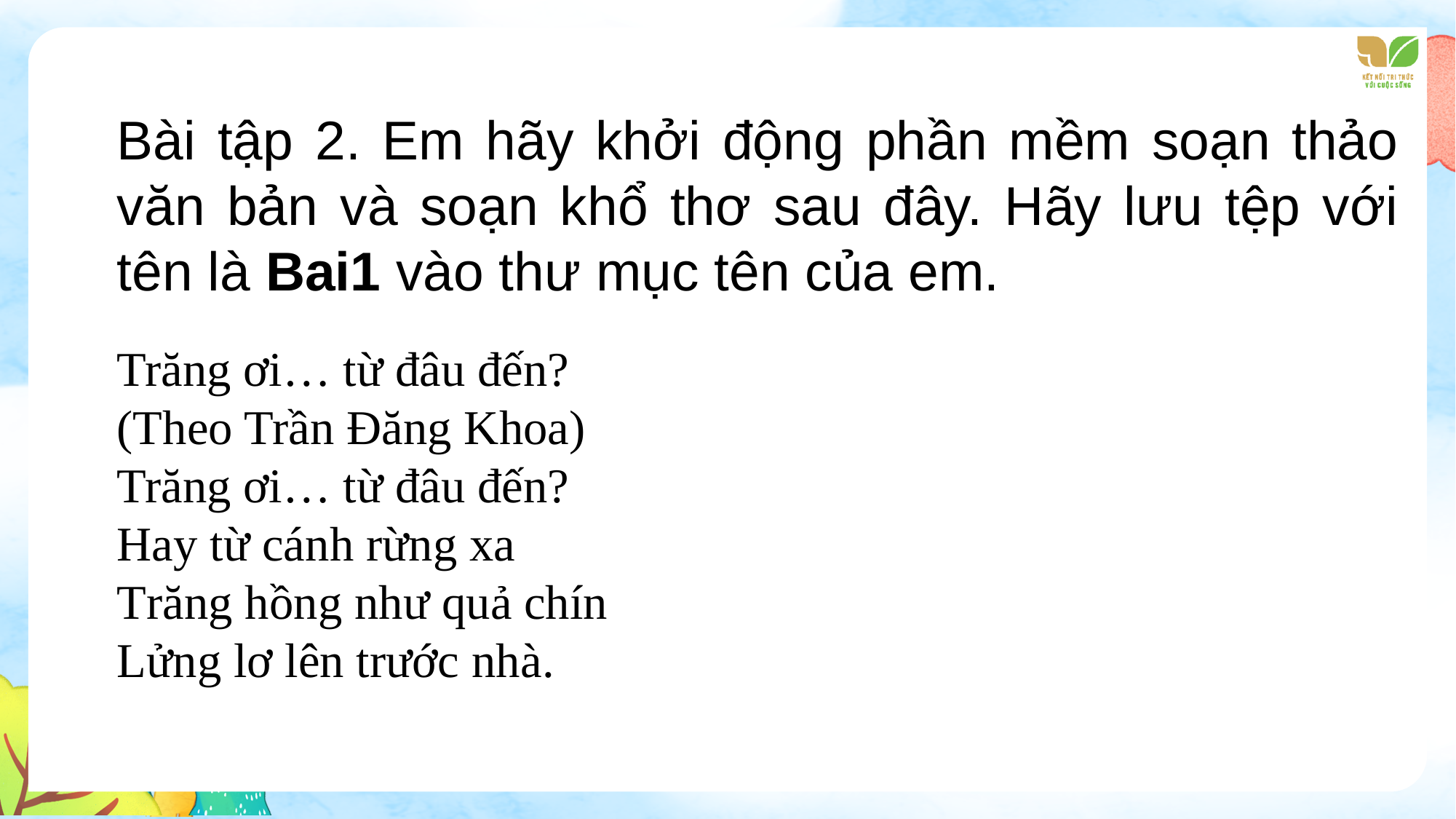

Bài tập 2. Em hãy khởi động phần mềm soạn thảo văn bản và soạn khổ thơ sau đây. Hãy lưu tệp với tên là Bai1 vào thư mục tên của em.

Trăng ơi… từ đâu đến?
(Theo Trần Đăng Khoa)
Trăng ơi… từ đâu đến?
Hay từ cánh rừng xa
Trăng hồng như quả chín
Lửng lơ lên trước nhà.